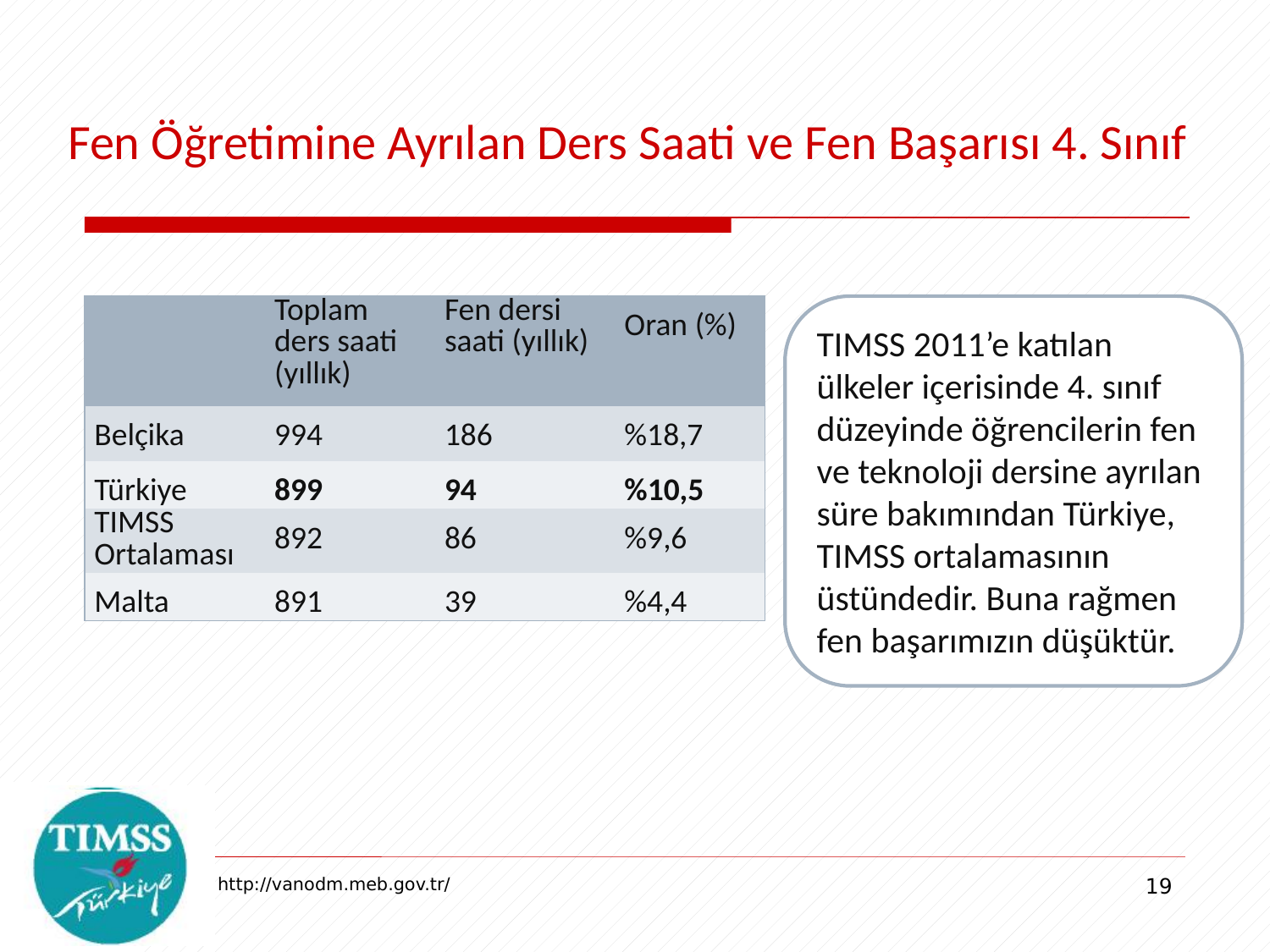

# Fen Öğretimine Ayrılan Ders Saati ve Fen Başarısı 4. Sınıf
|  | Toplam ders saati (yıllık) | Fen dersi saati (yıllık) | Oran (%) |
| --- | --- | --- | --- |
| Belçika | 994 | 186 | %18,7 |
| Türkiye | 899 | 94 | %10,5 |
| TIMSS Ortalaması | 892 | 86 | %9,6 |
| Malta | 891 | 39 | %4,4 |
TIMSS 2011’e katılan ülkeler içerisinde 4. sınıf düzeyinde öğrencilerin fen ve teknoloji dersine ayrılan süre bakımından Türkiye, TIMSS ortalamasının üstündedir. Buna rağmen fen başarımızın düşüktür.
http://vanodm.meb.gov.tr/
19